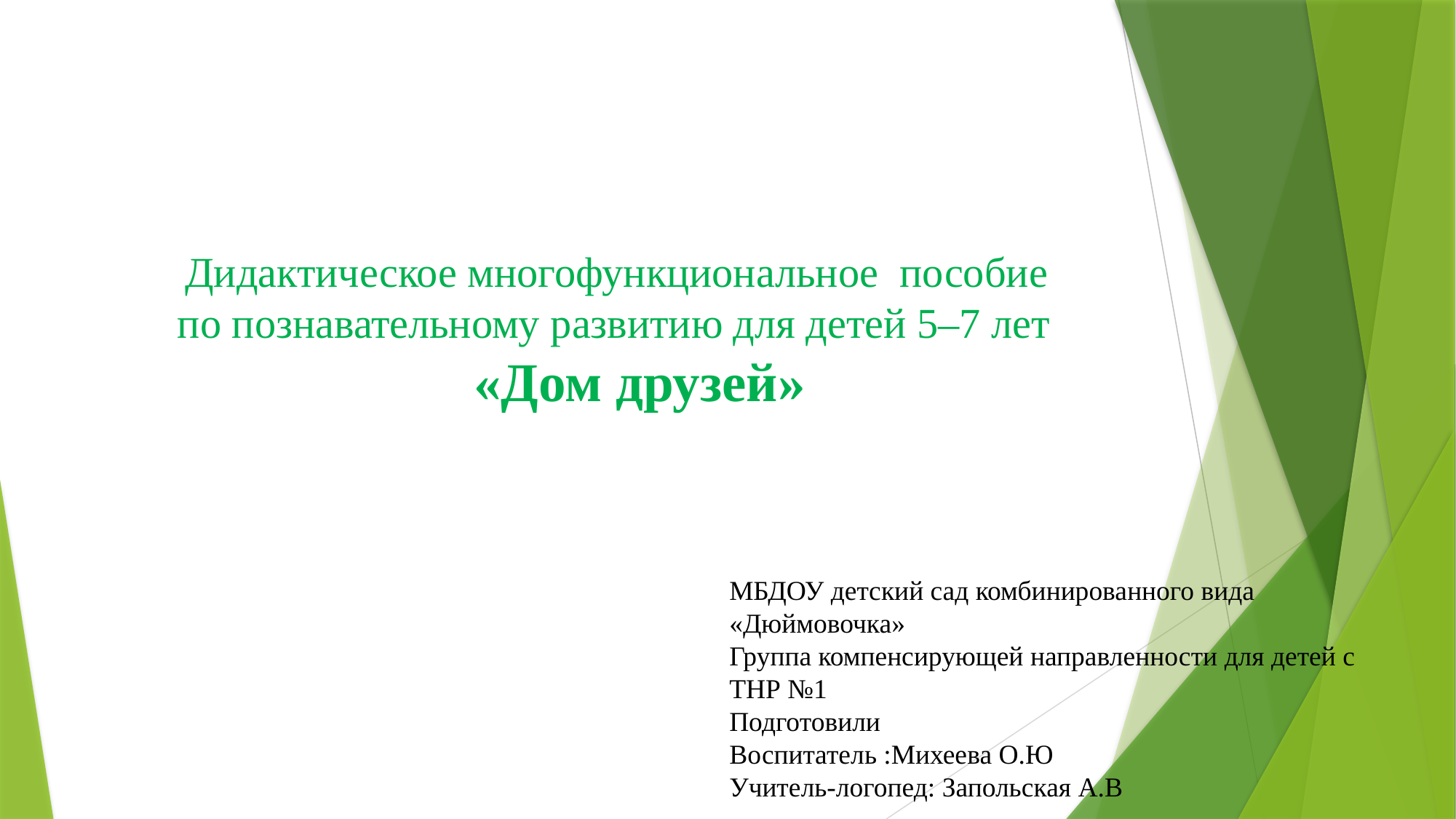

Дидактическое многофункциональное  пособие по познавательному развитию для детей 5–7 лет
«Дом друзей»

МБДОУ детский сад комбинированного вида «Дюймовочка»
Группа компенсирующей направленности для детей с ТНР №1
Подготовили
Воспитатель :Михеева О.Ю
Учитель-логопед: Запольская А.В